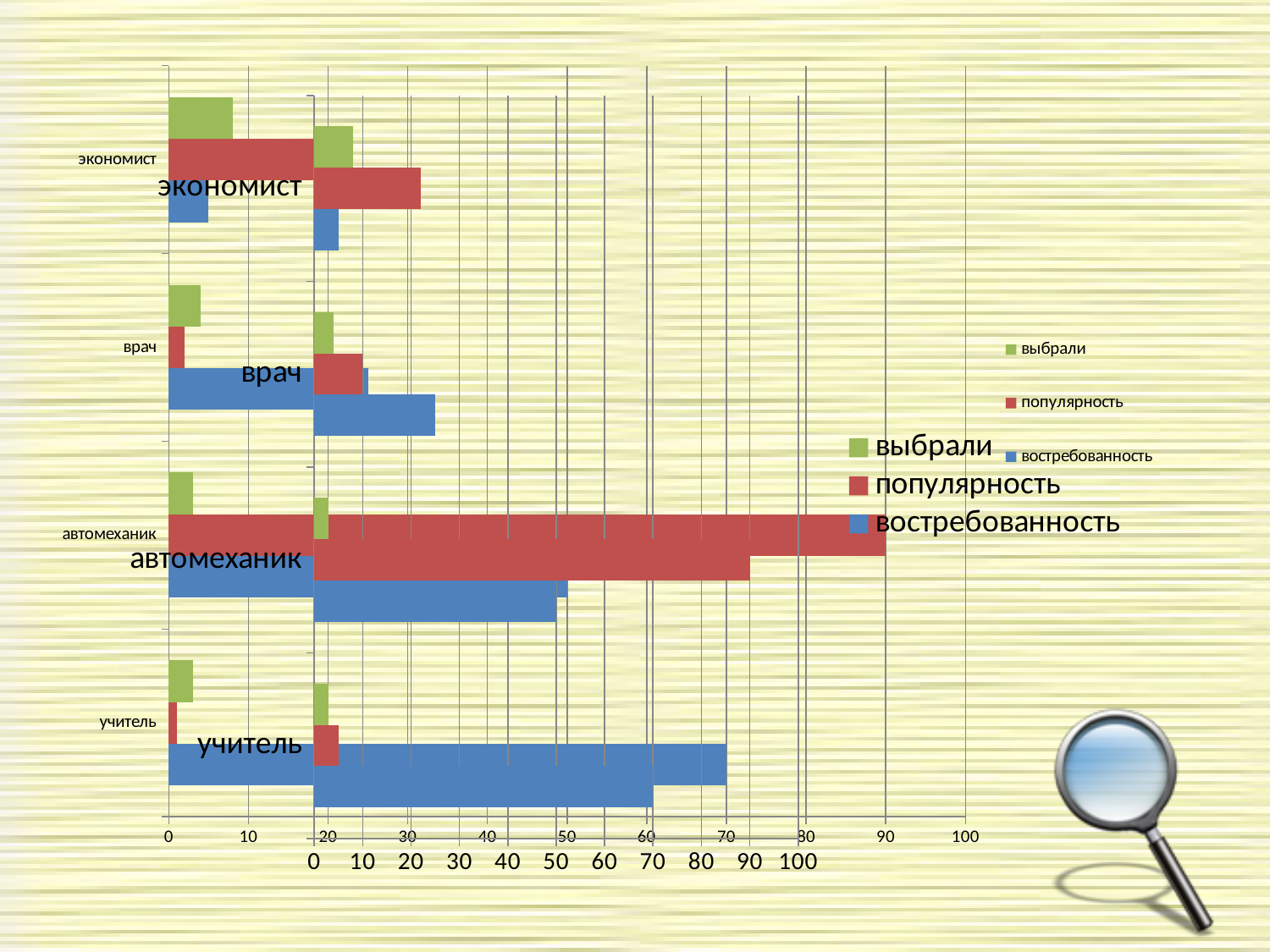

### Chart

| Category | востребованность | популярность | выбрали |
|---|---|---|---|
| учитель | 70.0 | 1.0 | 3.0 |
| автомеханик | 50.0 | 90.0 | 3.0 |
| врач | 25.0 | 2.0 | 4.0 |
| экономист | 5.0 | 22.0 | 8.0 |

### Chart

| Category | востребованность | популярность | выбрали |
|---|---|---|---|
| учитель | 70.0 | 5.0 | 3.0 |
| автомеханик | 50.0 | 90.0 | 3.0 |
| врач | 25.0 | 10.0 | 4.0 |
| экономист | 5.0 | 22.0 | 8.0 |